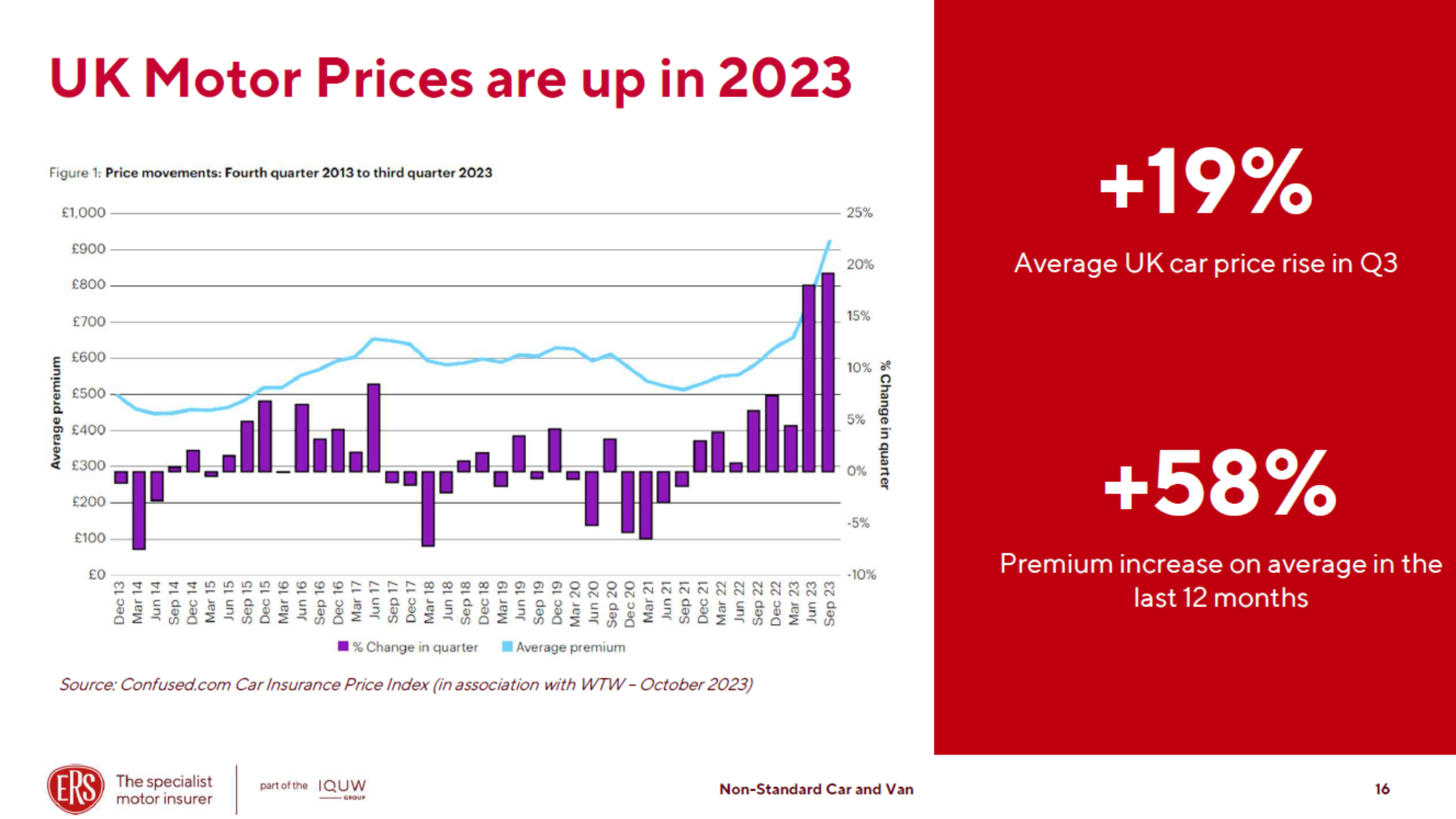

Market update.

‹#› | Impound Quote & Buy